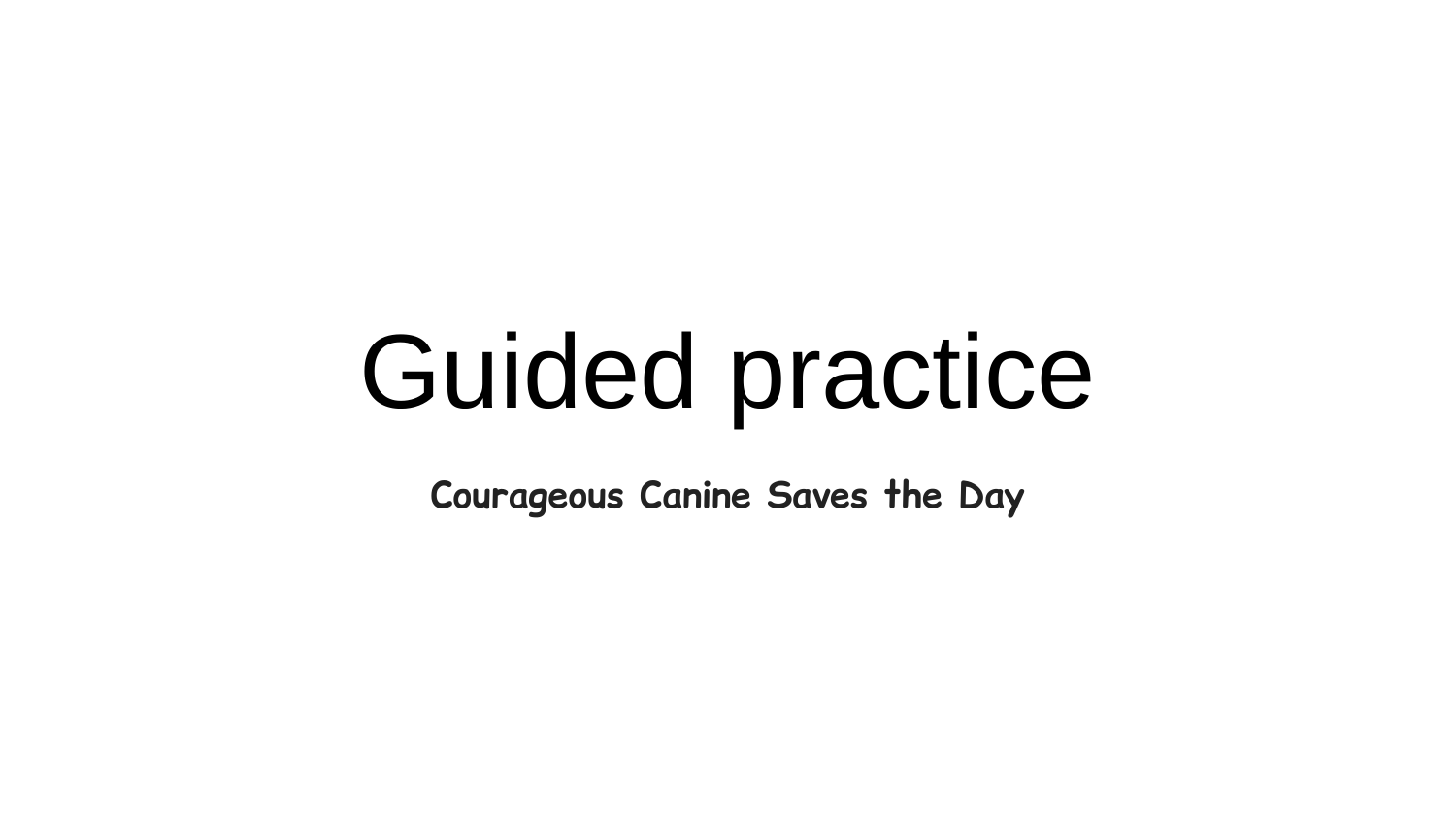

# Guided practice
Courageous Canine Saves the Day